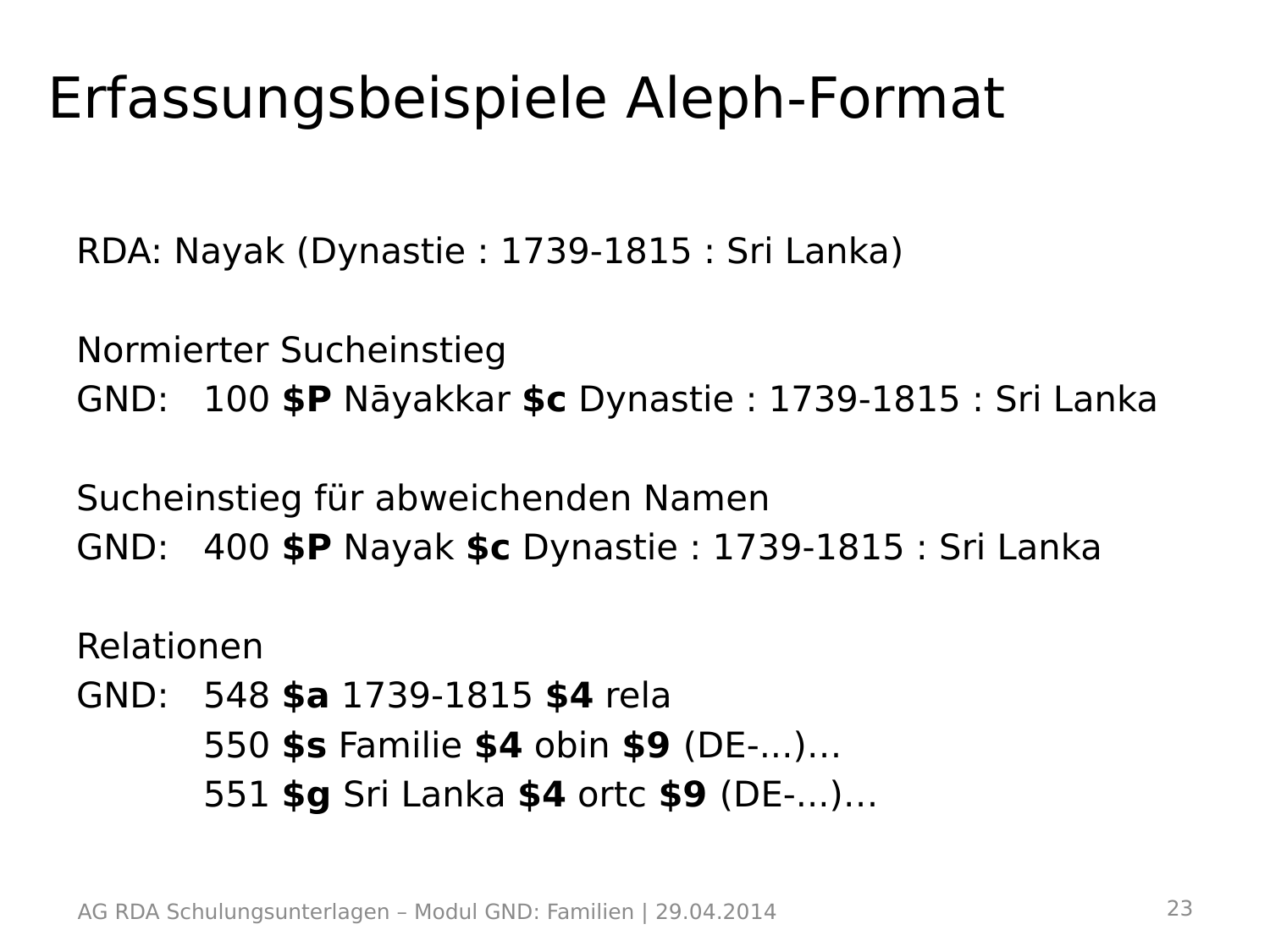

# Erfassungsbeispiele Aleph-Format
RDA: Nayak (Dynastie : 1739-1815 : Sri Lanka)

Normierter Sucheinstieg
GND:	100 $P Nāyakkar $c Dynastie : 1739-1815 : Sri Lanka

Sucheinstieg für abweichenden Namen
GND:	400 $P Nayak $c Dynastie : 1739-1815 : Sri Lanka

Relationen
GND:	548 $a 1739-1815 $4 rela
	550 $s Familie $4 obin $9 (DE-...)…
	551 $g Sri Lanka $4 ortc $9 (DE-...)…

23
AG RDA Schulungsunterlagen – Modul GND: Familien | 29.04.2014